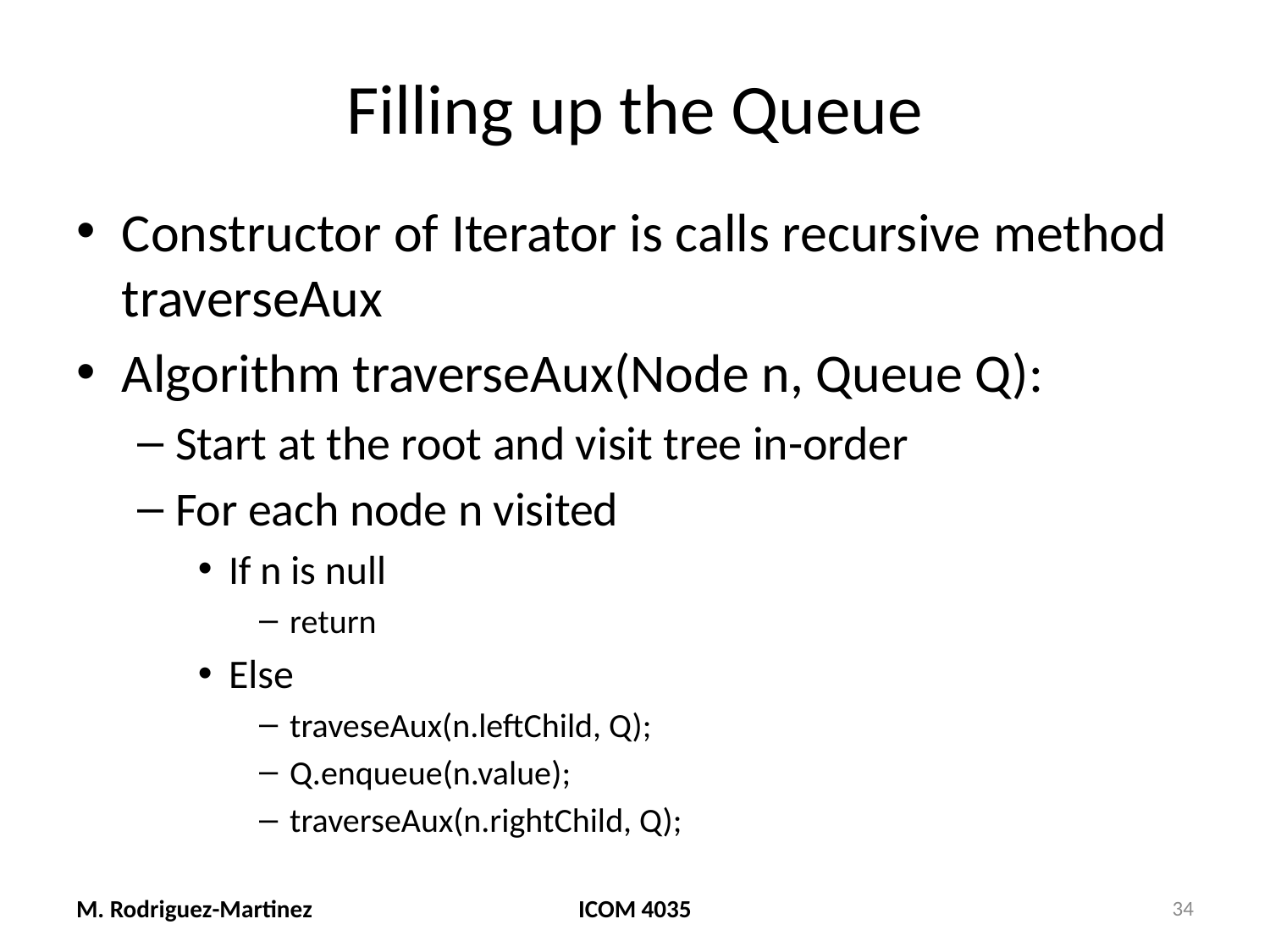

# Filling up the Queue
Constructor of Iterator is calls recursive method traverseAux
Algorithm traverseAux(Node n, Queue Q):
Start at the root and visit tree in-order
For each node n visited
If n is null
return
Else
traveseAux(n.leftChild, Q);
Q.enqueue(n.value);
traverseAux(n.rightChild, Q);

M. Rodriguez-Martinez
ICOM 4035
34